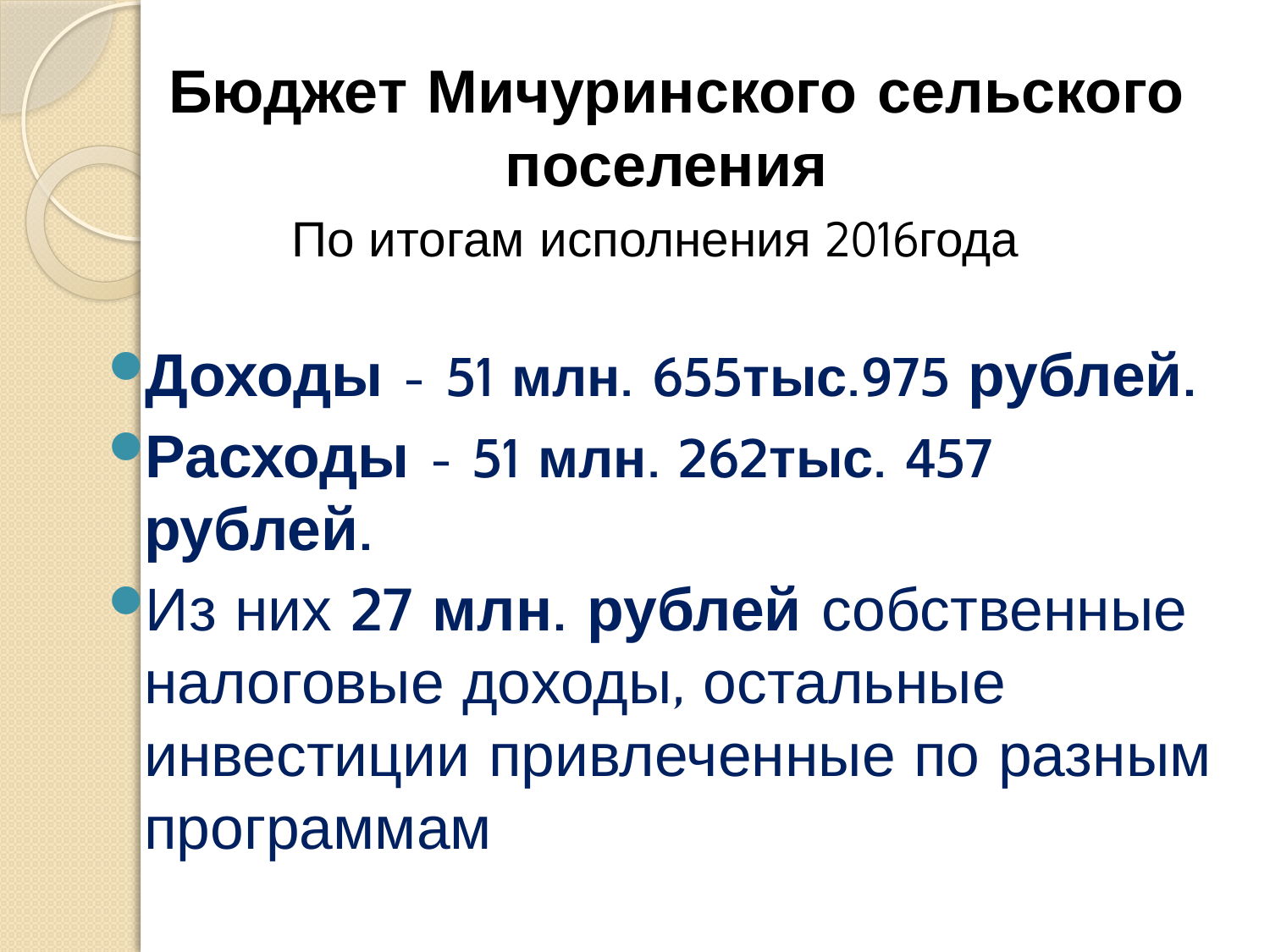

# Бюджет Мичуринского сельского поселения
По итогам исполнения 2016года

Доходы - 51 млн. 655тыс.975 рублей.
Расходы - 51 млн. 262тыс. 457 рублей.
Из них 27 млн. рублей собственные налоговые доходы, остальные инвестиции привлеченные по разным программам